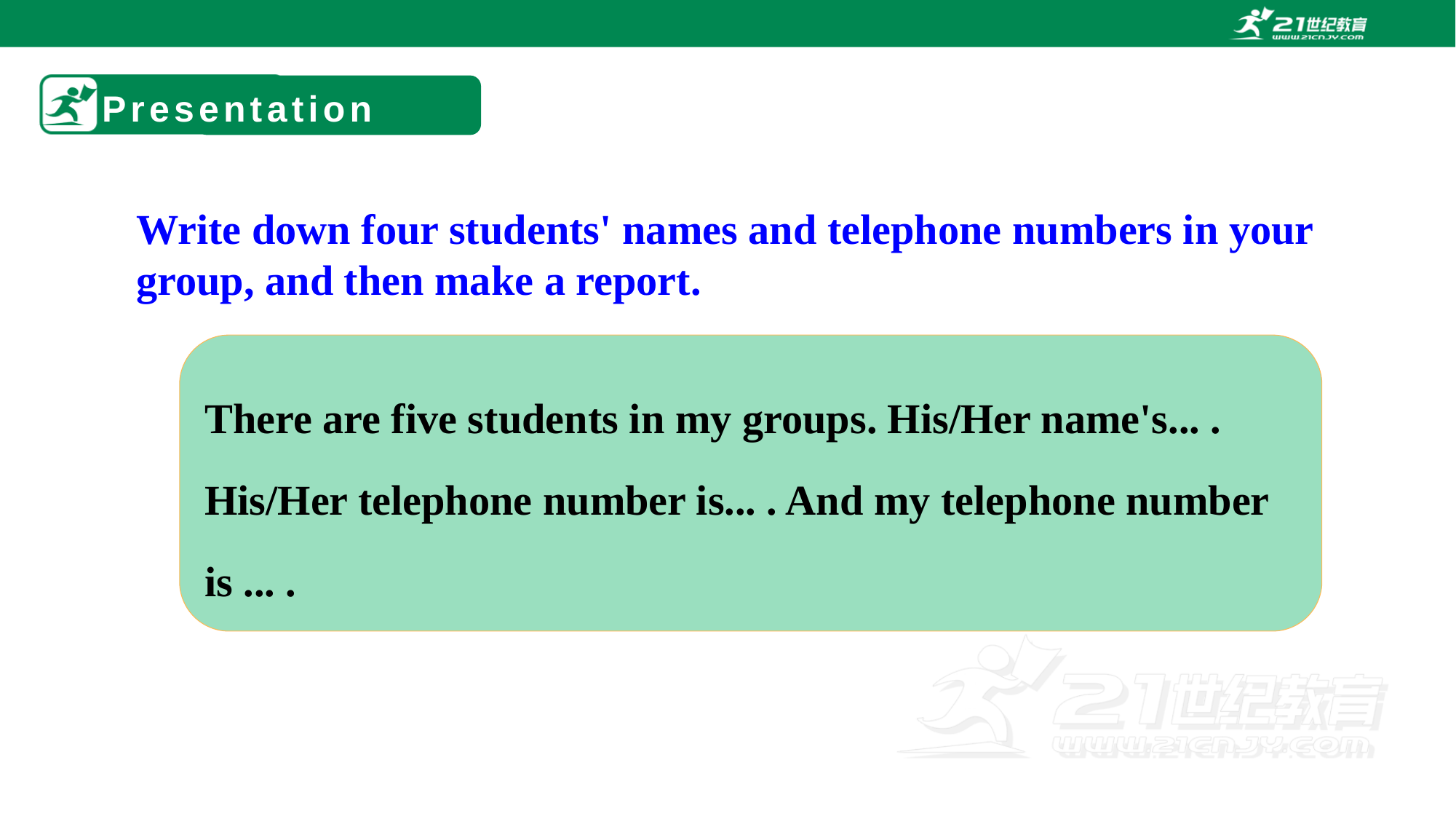

# Presentation
Write down four students' names and telephone numbers in your group, and then make a report.
There are five students in my groups. His/Her name's... .
His/Her telephone number is... . And my telephone number
is ... .